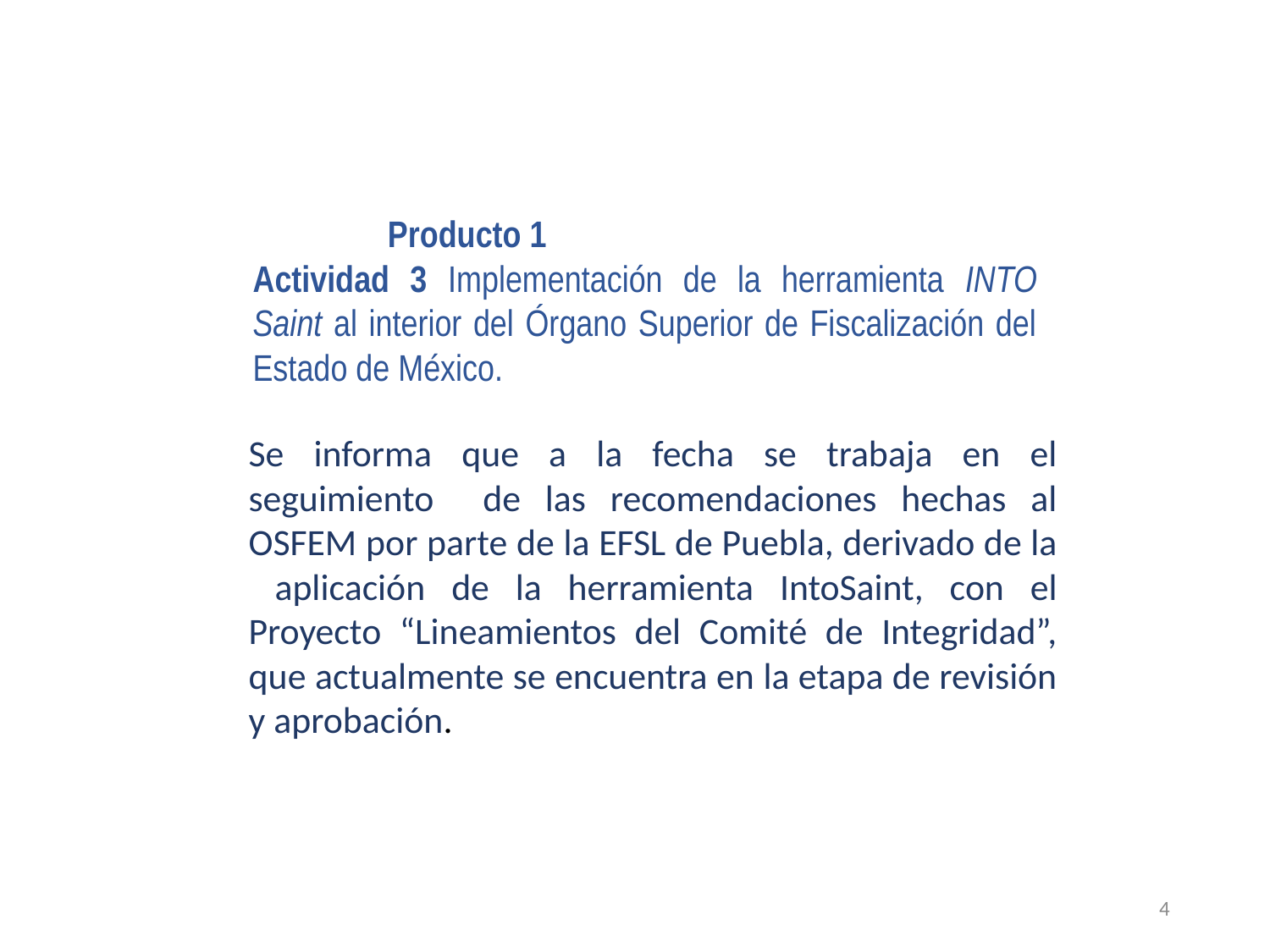

Producto 1
Actividad 3 Implementación de la herramienta INTO Saint al interior del Órgano Superior de Fiscalización del Estado de México.
Se informa que a la fecha se trabaja en el seguimiento  de las recomendaciones hechas al OSFEM por parte de la EFSL de Puebla, derivado de la  aplicación de la herramienta IntoSaint, con el Proyecto “Lineamientos del Comité de Integridad”, que actualmente se encuentra en la etapa de revisión y aprobación.
4